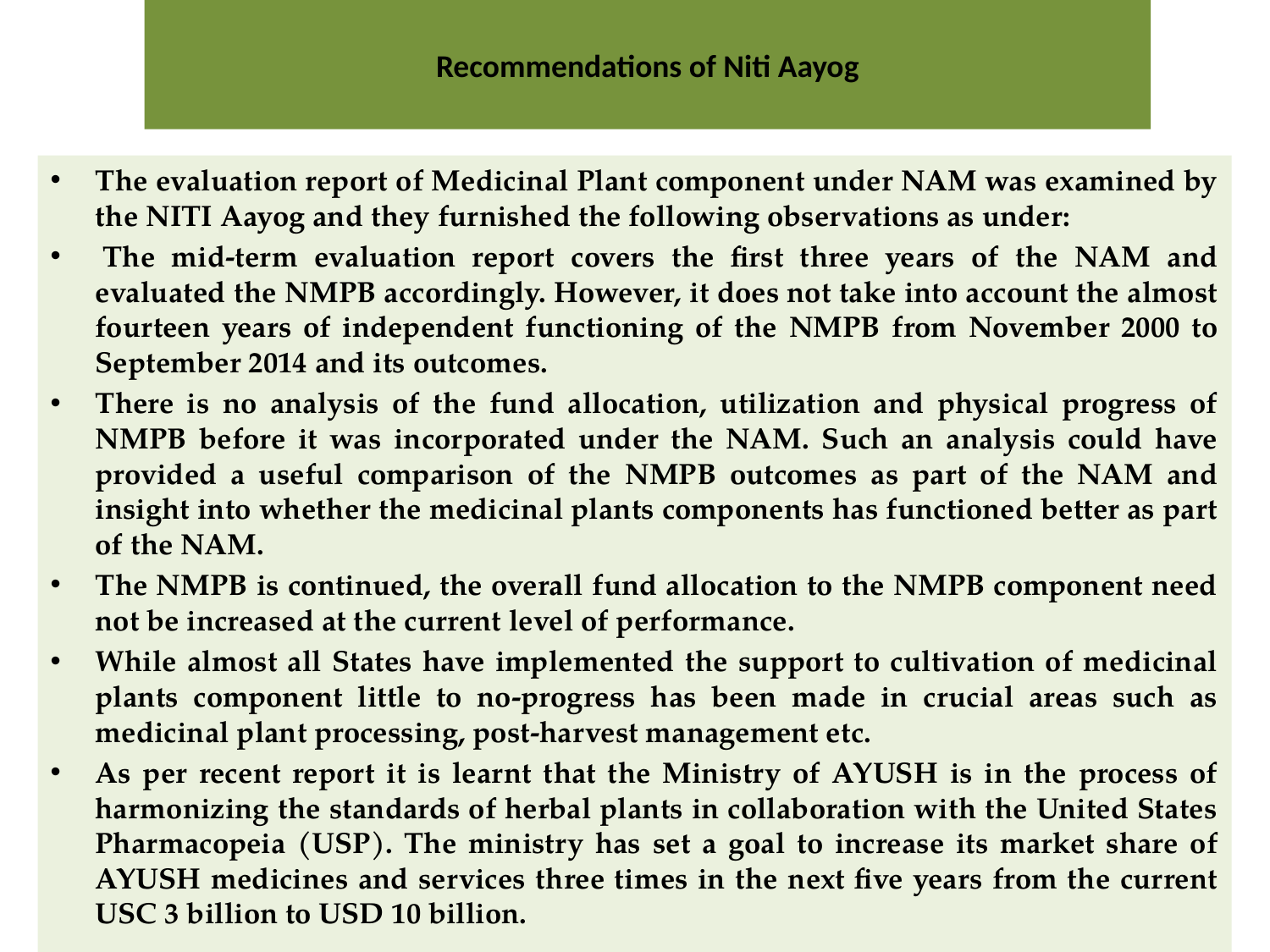

# Recommendations of Niti Aayog
The evaluation report of Medicinal Plant component under NAM was examined by the NITI Aayog and they furnished the following observations as under:
 The mid-term evaluation report covers the first three years of the NAM and evaluated the NMPB accordingly. However, it does not take into account the almost fourteen years of independent functioning of the NMPB from November 2000 to September 2014 and its outcomes.
There is no analysis of the fund allocation, utilization and physical progress of NMPB before it was incorporated under the NAM. Such an analysis could have provided a useful comparison of the NMPB outcomes as part of the NAM and insight into whether the medicinal plants components has functioned better as part of the NAM.
The NMPB is continued, the overall fund allocation to the NMPB component need not be increased at the current level of performance.
While almost all States have implemented the support to cultivation of medicinal plants component little to no-progress has been made in crucial areas such as medicinal plant processing, post-harvest management etc.
As per recent report it is learnt that the Ministry of AYUSH is in the process of harmonizing the standards of herbal plants in collaboration with the United States Pharmacopeia (USP). The ministry has set a goal to increase its market share of AYUSH medicines and services three times in the next five years from the current USC 3 billion to USD 10 billion.